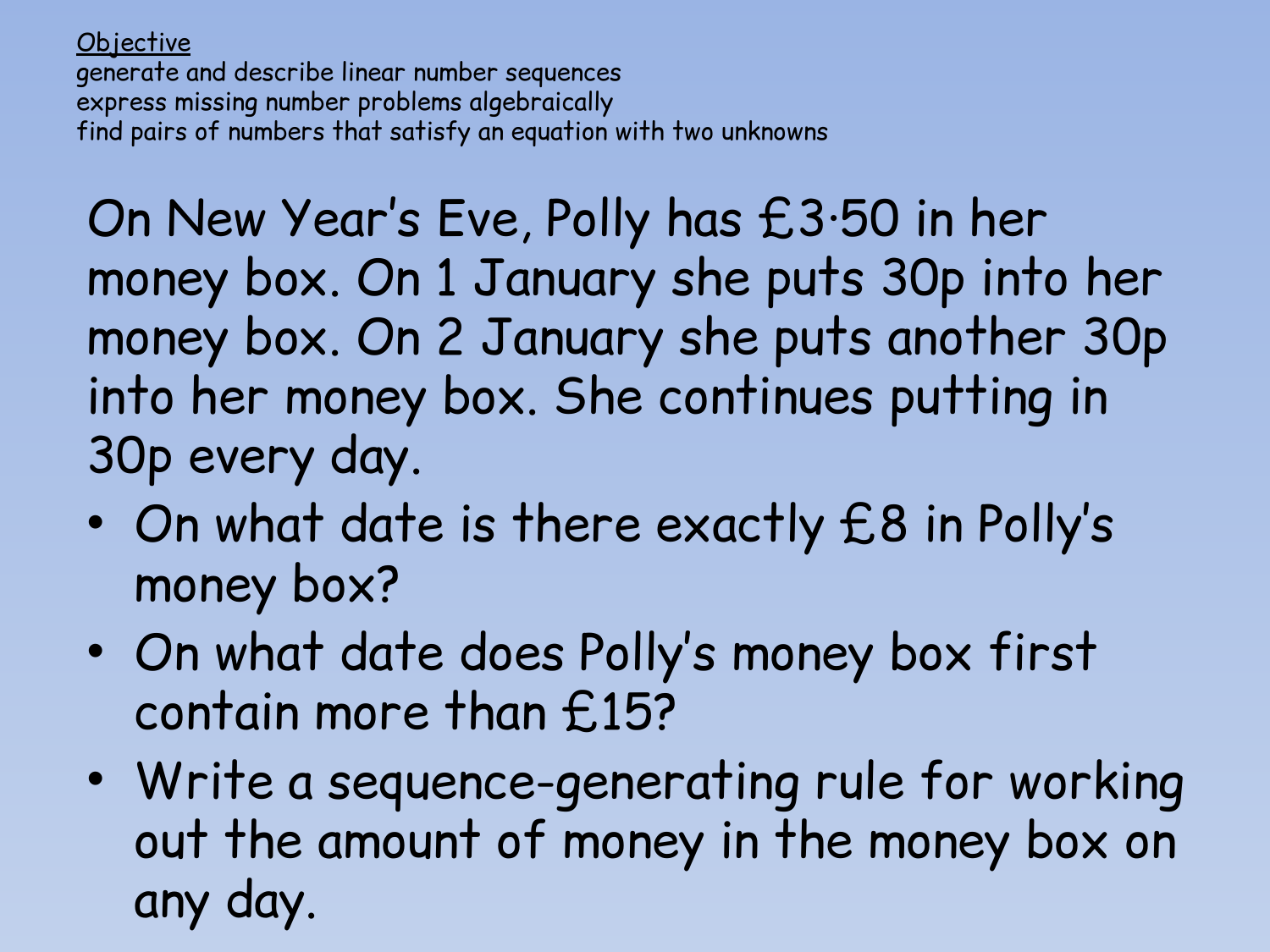

# Objective generate and describe linear number sequences express missing number problems algebraically find pairs of numbers that satisfy an equation with two unknowns
On New Year’s Eve, Polly has £3·50 in her money box. On 1 January she puts 30p into her money box. On 2 January she puts another 30p into her money box. She continues putting in 30p every day.
On what date is there exactly £8 in Polly’s money box?
On what date does Polly’s money box first contain more than £15?
Write a sequence-generating rule for working out the amount of money in the money box on any day.